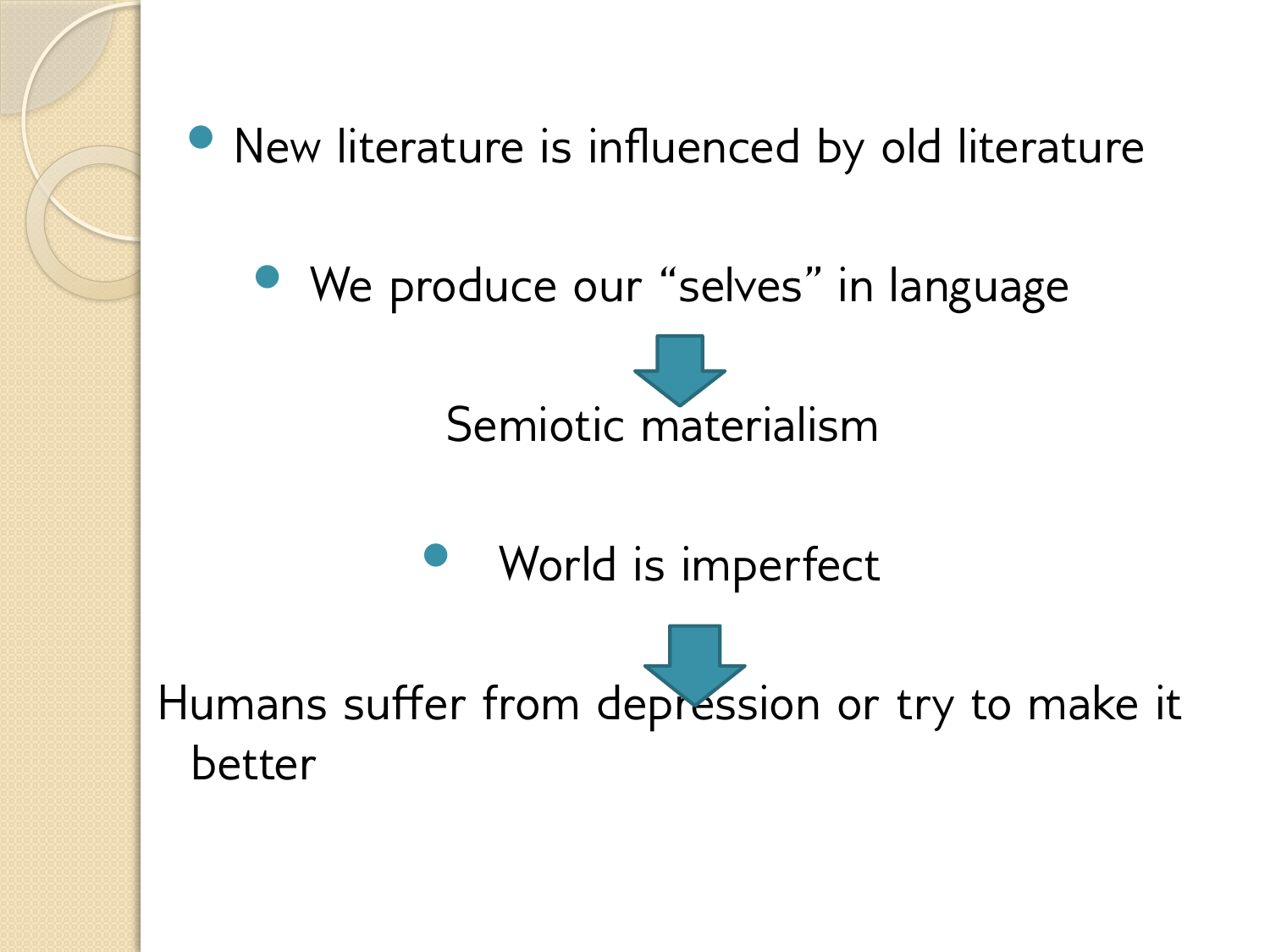

New literature is influenced by old literature

We produce our “selves” in language

Semiotic materialism

World is imperfect

Humans suffer from depression or try to make it better